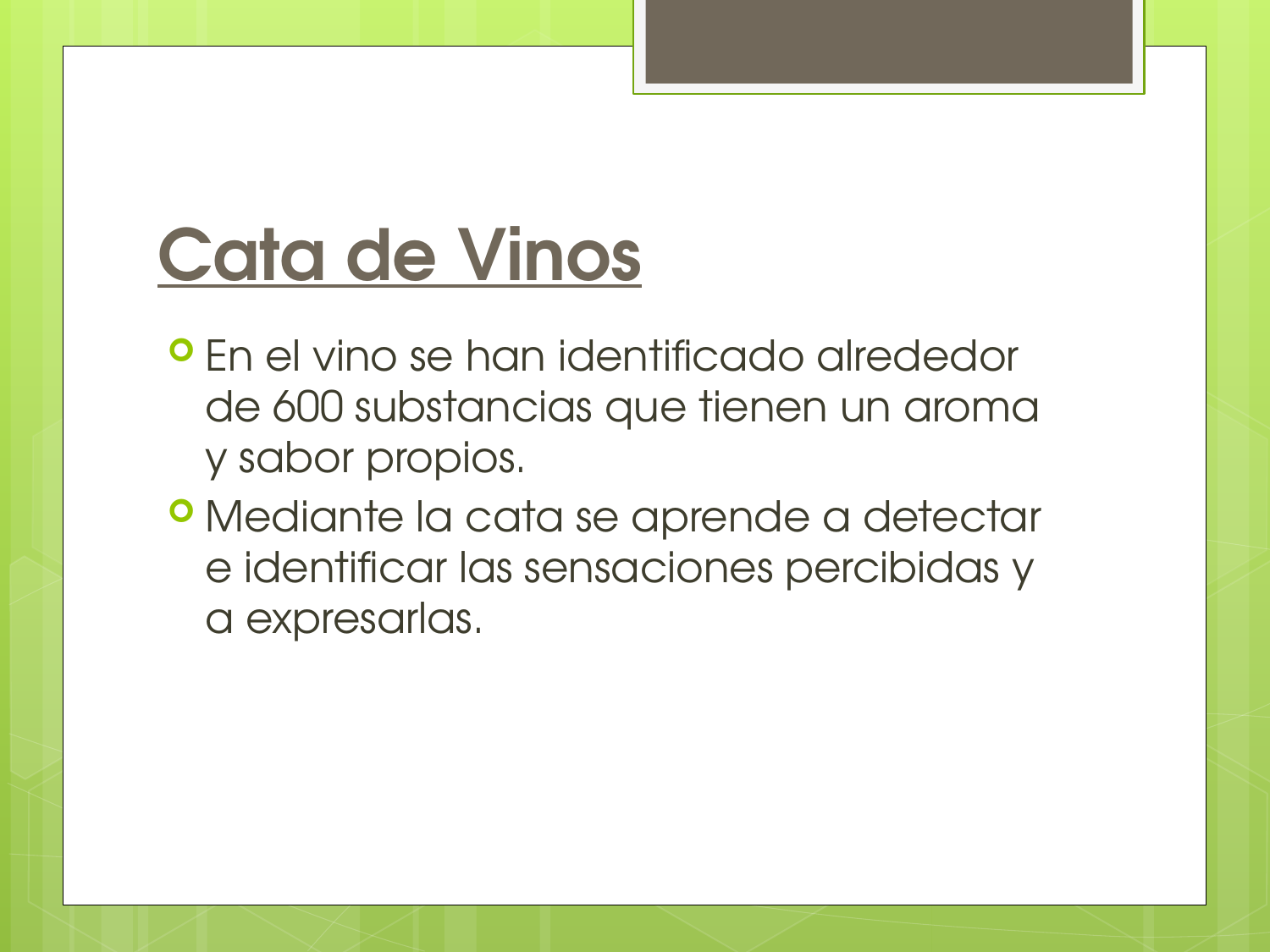

# Cata de Vinos
En el vino se han identificado alrededor de 600 substancias que tienen un aroma y sabor propios.
Mediante la cata se aprende a detectar e identificar las sensaciones percibidas y a expresarlas.